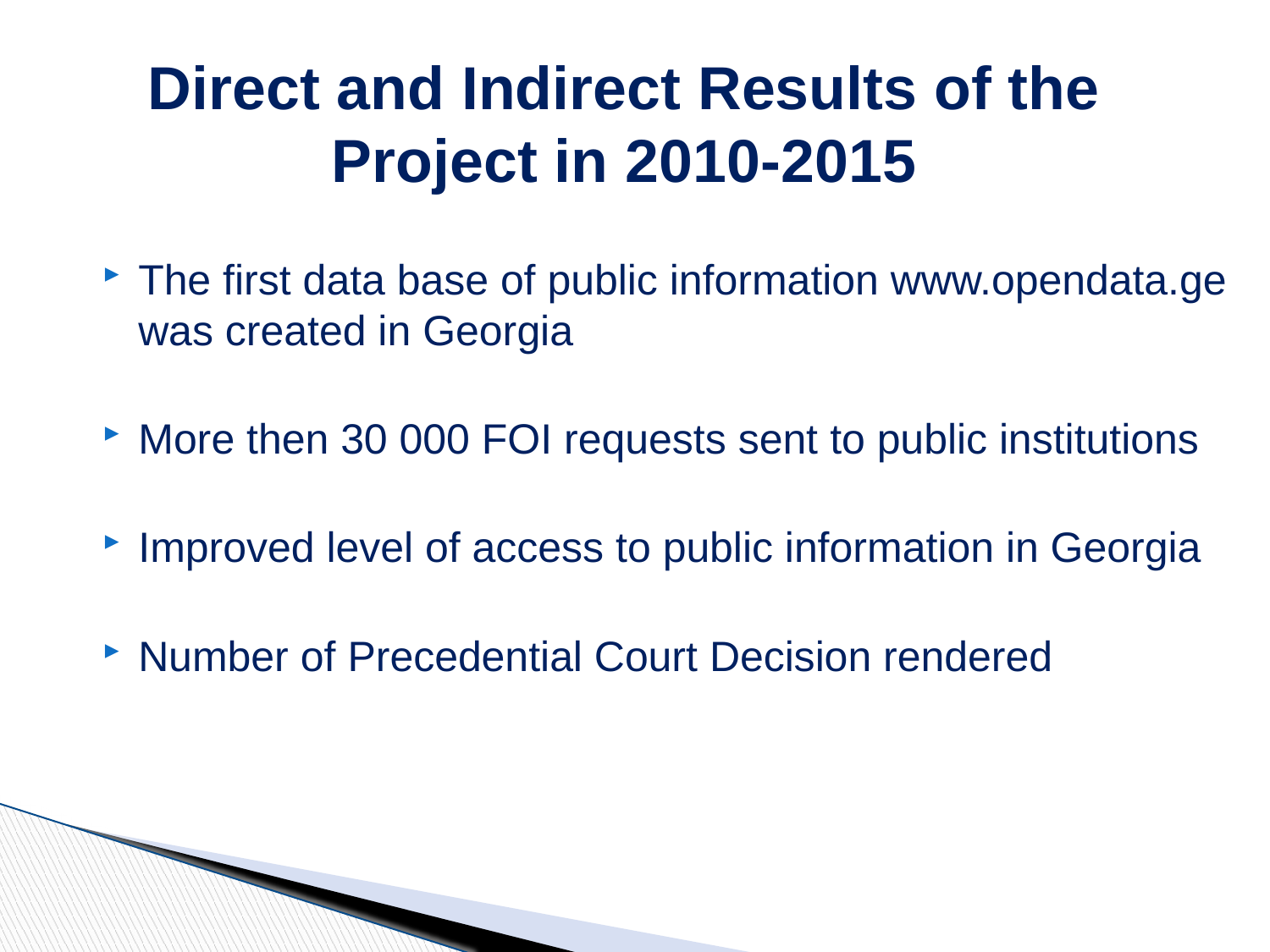

# Direct and Indirect Results of the Project in 2010-2015
The first data base of public information www.opendata.ge was created in Georgia
More then 30 000 FOI requests sent to public institutions
Improved level of access to public information in Georgia
Number of Precedential Court Decision rendered